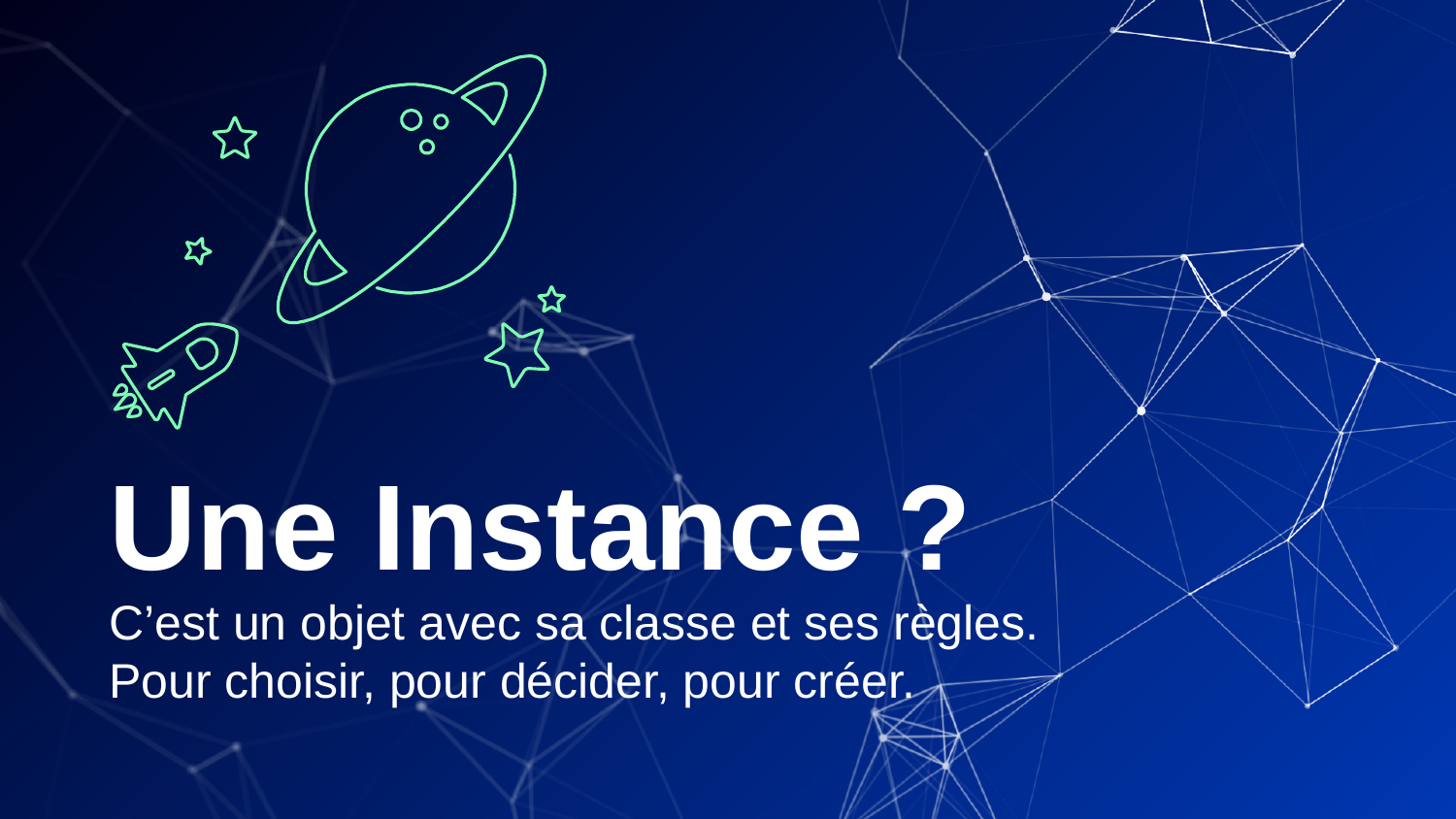

Une Instance ?
C’est un objet avec sa classe et ses règles.
Pour choisir, pour décider, pour créer.
33